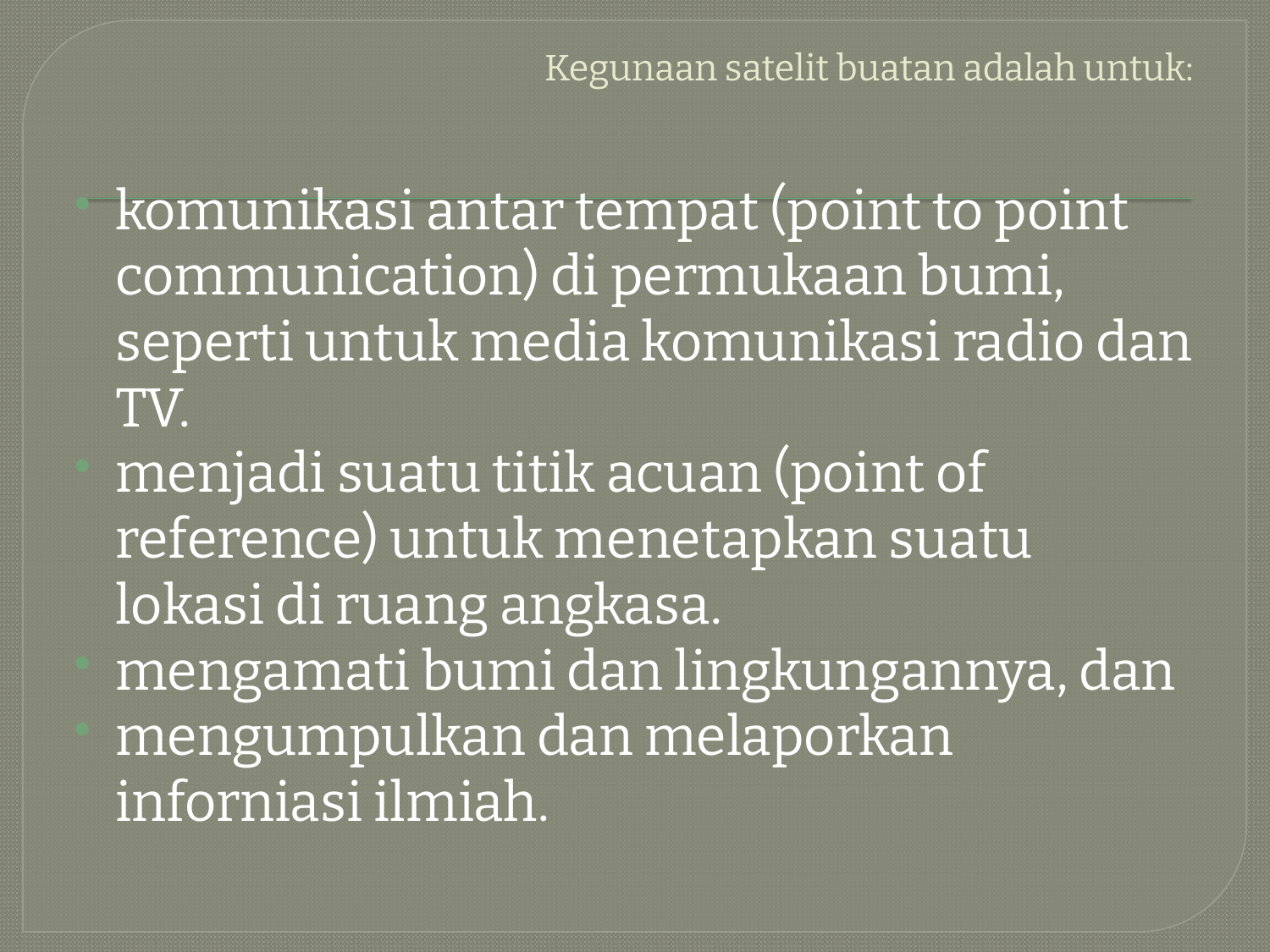

# Kegunaan satelit buatan adalah untuk:
komunikasi antar tempat (point to point communication) di permukaan bumi, seperti untuk media komunikasi radio dan TV.
menjadi suatu titik acuan (point of reference) untuk menetapkan suatu lokasi di ruang angkasa.
mengamati bumi dan lingkungannya, dan
mengumpulkan dan melaporkan inforniasi ilmiah.